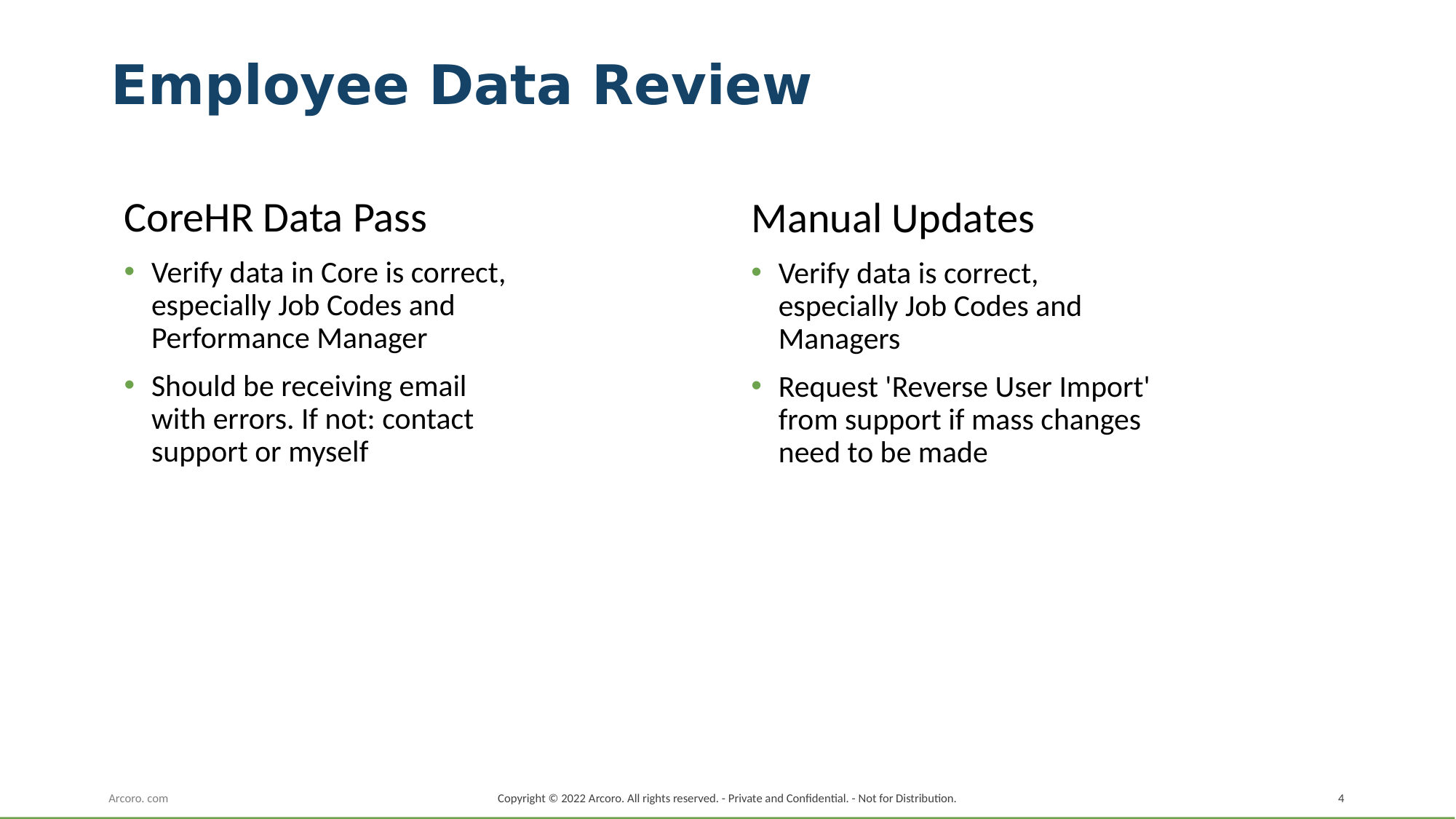

# Employee Data Review
CoreHR Data Pass
Verify data in Core is correct, especially Job Codes and Performance Manager
Should be receiving email with errors. If not: contact support or myself

Manual Updates
Verify data is correct, especially Job Codes and Managers
Request 'Reverse User Import' from support if mass changes need to be made
Copyright © 2022 Arcoro. All rights reserved. - Private and Confidential. - Not for Distribution.
4